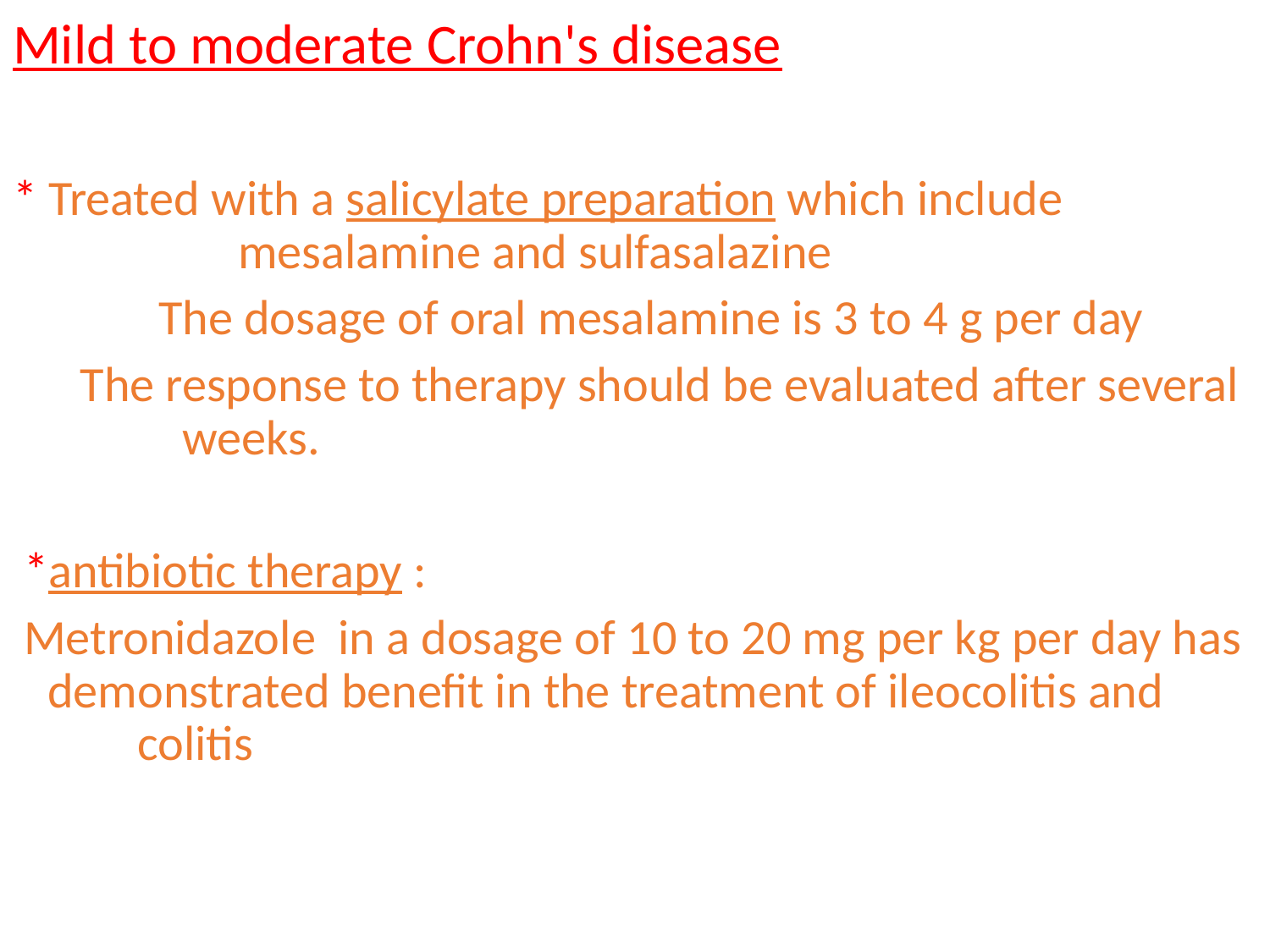

# Mild to moderate Crohn's disease
* Treated with a salicylate preparation which include                                    mesalamine and sulfasalazine
             The dosage of oral mesalamine is 3 to 4 g per day
      The response to therapy should be evaluated after several               weeks.

 *antibiotic therapy :
 Metronidazole  in a dosage of 10 to 20 mg per kg per day has   demonstrated benefit in the treatment of ileocolitis and                  colitis